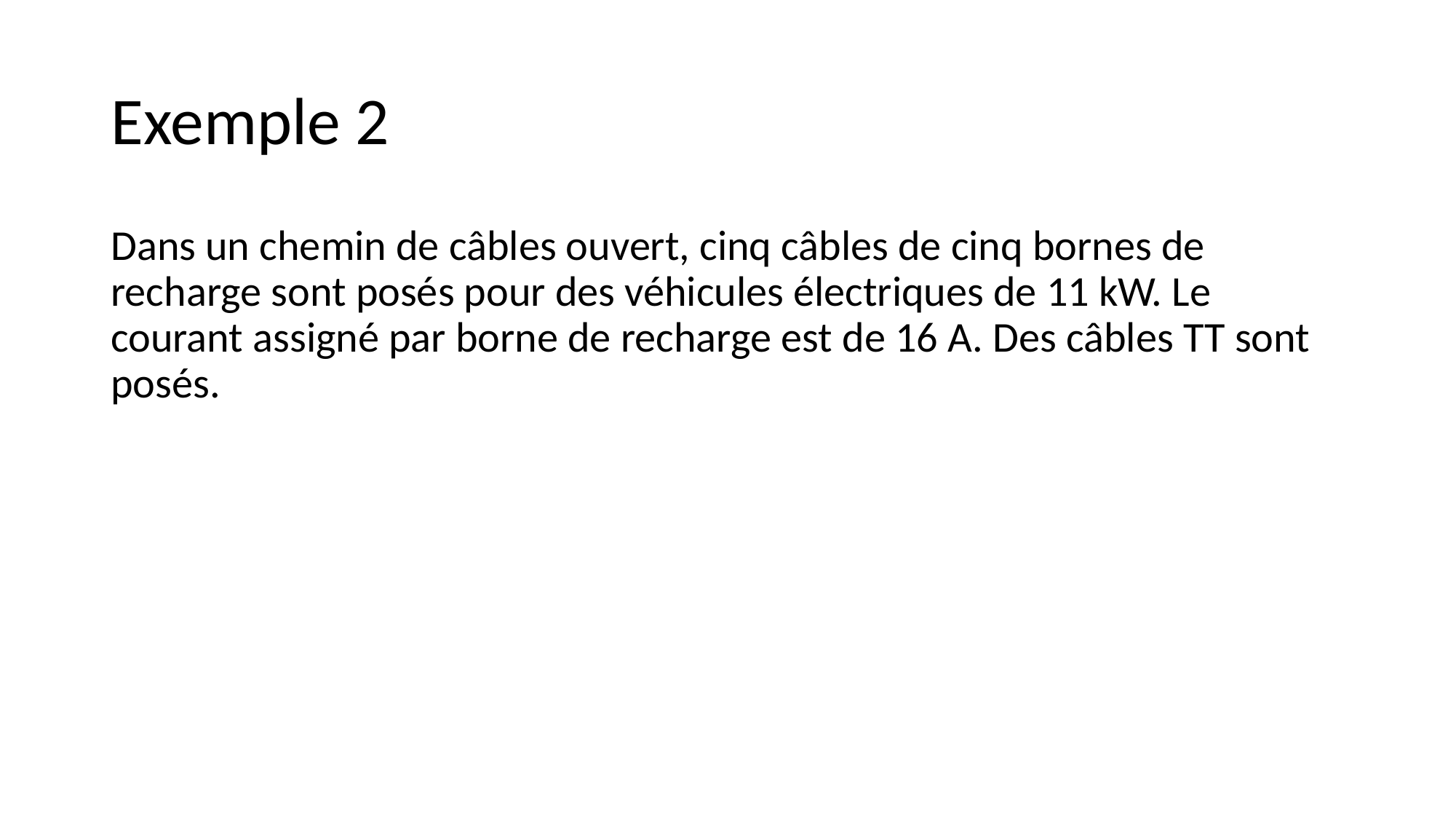

# Exemple 2
Dans un chemin de câbles ouvert, cinq câbles de cinq bornes de recharge sont posés pour des véhicules électriques de 11 kW. Le courant assigné par borne de recharge est de 16 A. Des câbles TT sont posés.